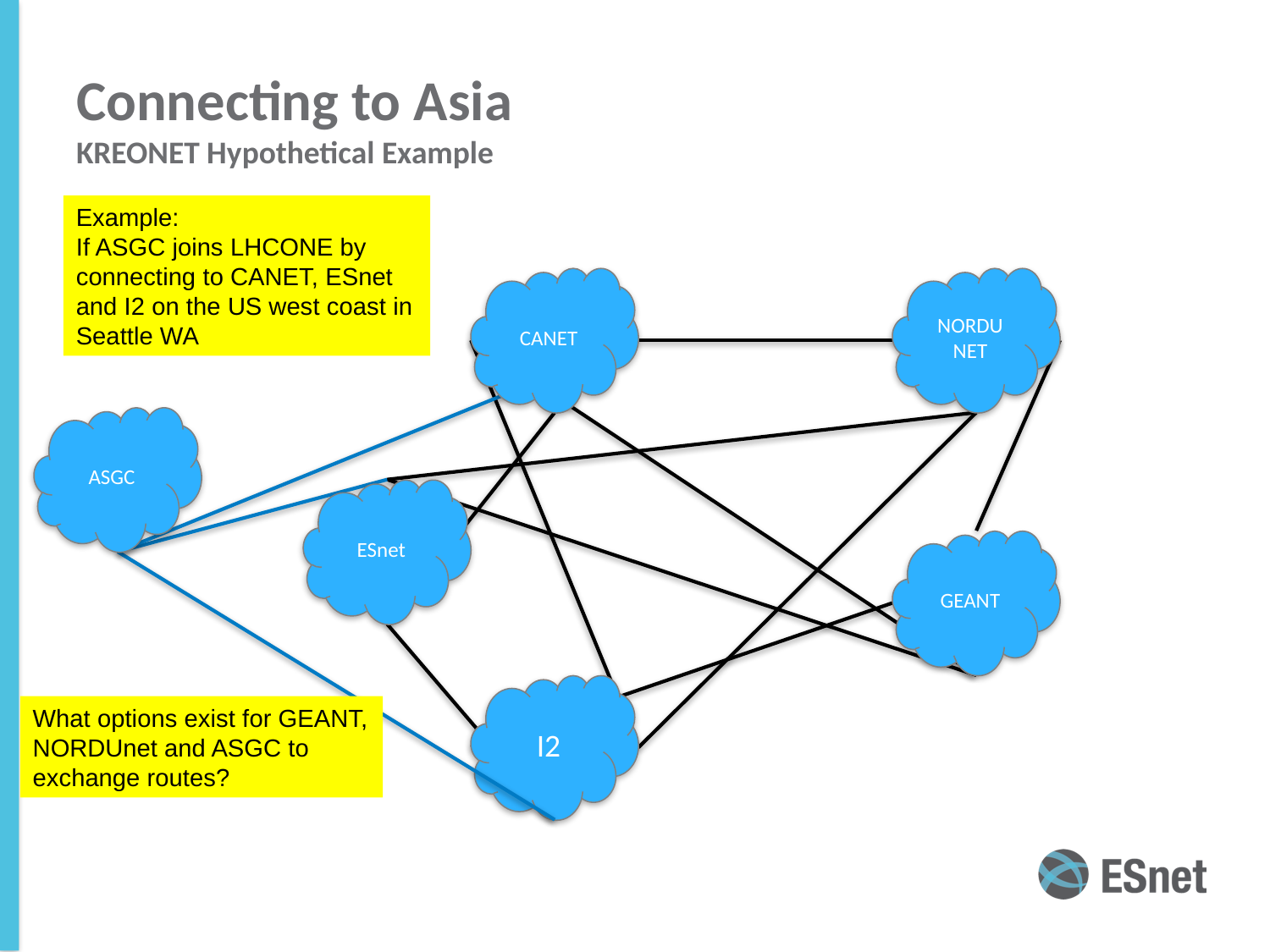

# Connecting to Asia KREONET Hypothetical Example
Example:
If ASGC joins LHCONE by connecting to CANET, ESnet and I2 on the US west coast in Seattle WA
CANET
NORDU
NET
ASGC
ESnet
GEANT
I2
What options exist for GEANT, NORDUnet and ASGC to exchange routes?